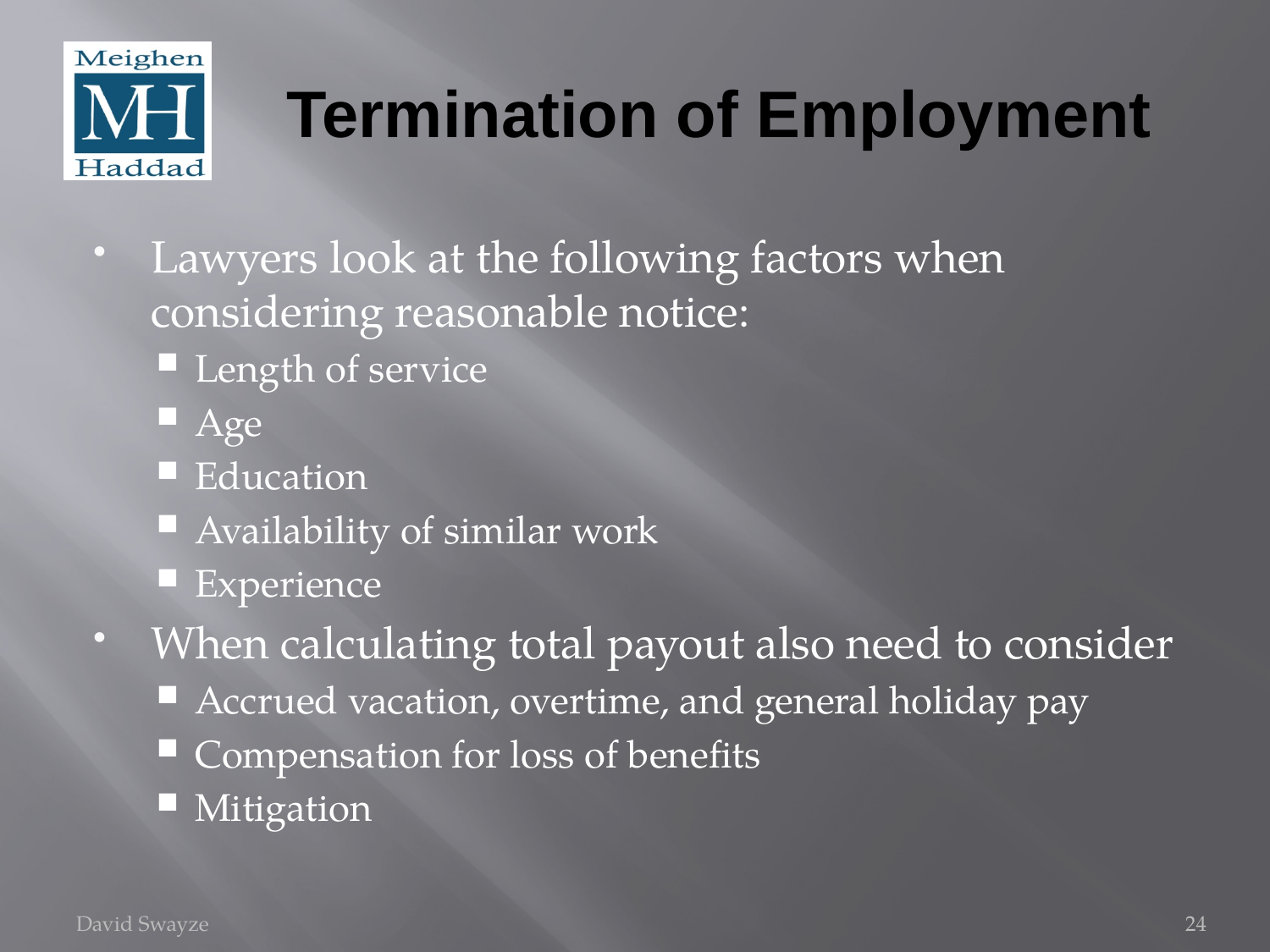

# Termination of Employment
Lawyers look at the following factors when considering reasonable notice:
Length of service
Age
Education
Availability of similar work
Experience
When calculating total payout also need to consider
Accrued vacation, overtime, and general holiday pay
Compensation for loss of benefits
Mitigation
David Swayze
24